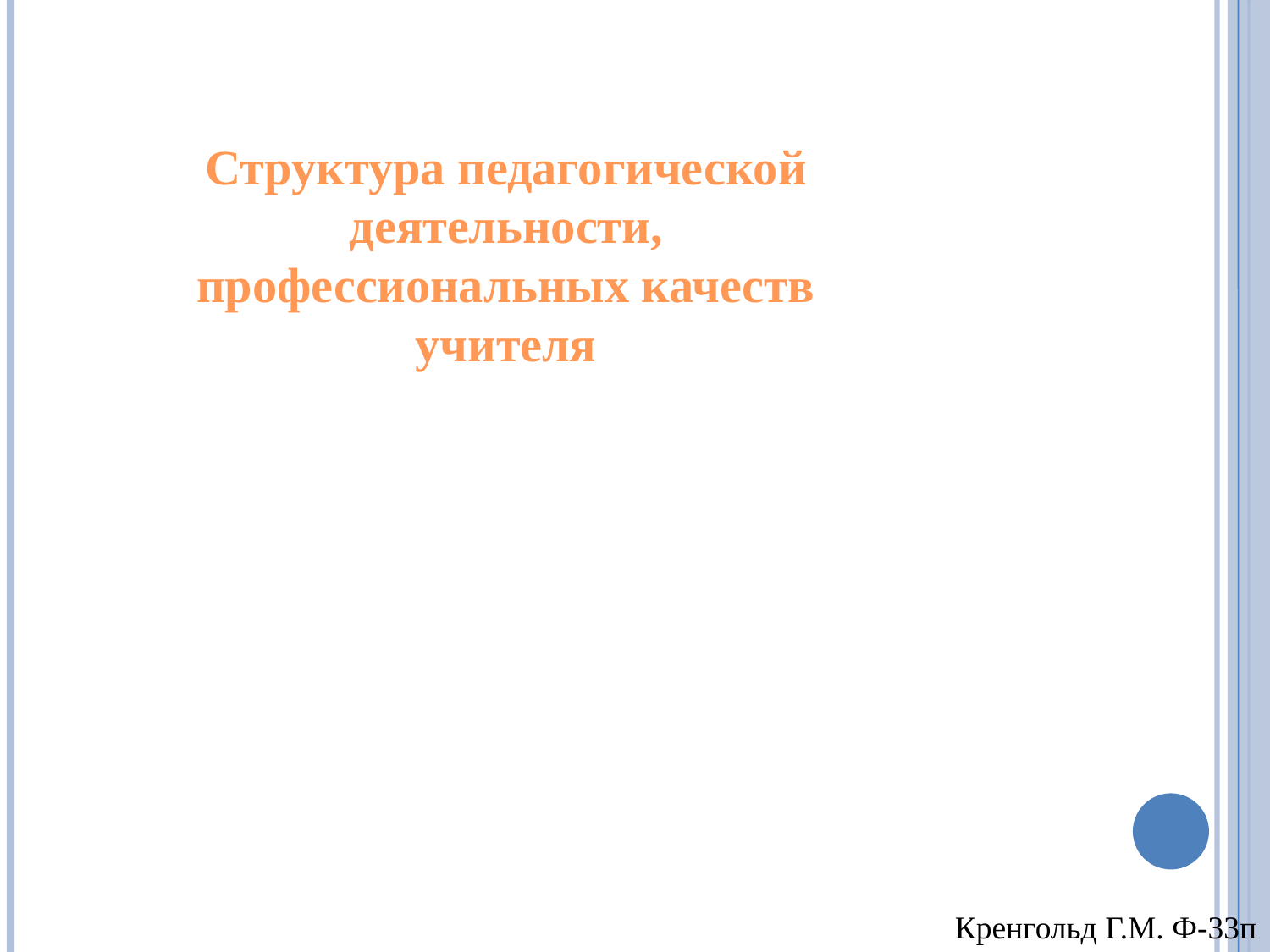

Структура педагогической деятельности, профессиональных качеств учителя
Кренгольд Г.М. Ф-33п